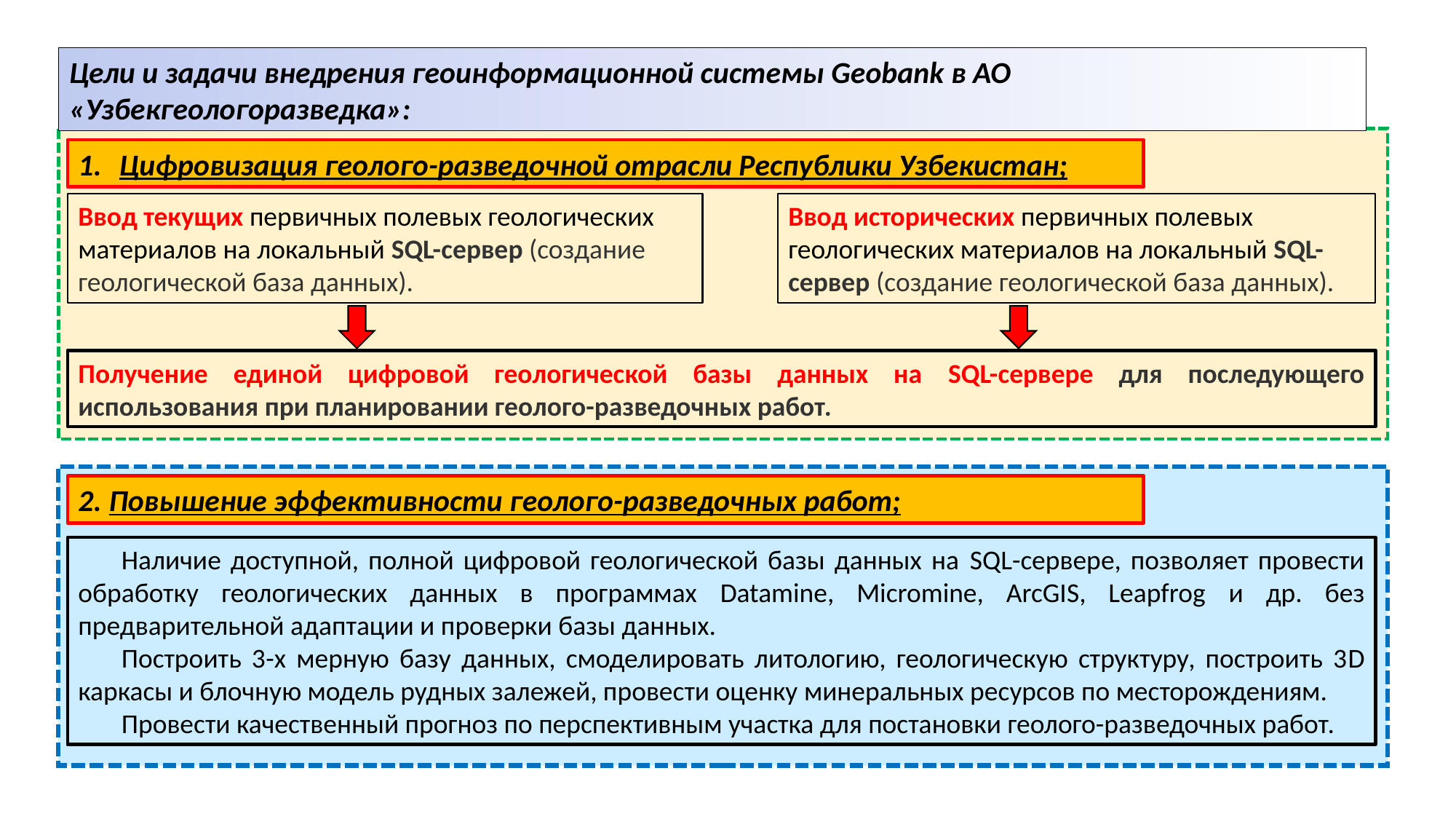

Цели и задачи внедрения геоинформационной системы Geobank в АО «Узбекгеологоразведка»:

Цифровизация геолого-разведочной отрасли Республики Узбекистан;
Ввод текущих первичных полевых геологических материалов на локальный SQL-сервер (создание геологической база данных).
Ввод исторических первичных полевых геологических материалов на локальный SQL-сервер (создание геологической база данных).

Получение единой цифровой геологической базы данных на SQL-сервере для последующего использования при планировании геолого-разведочных работ.

2. Повышение эффективности геолого-разведочных работ;
Наличие доступной, полной цифровой геологической базы данных на SQL-сервере, позволяет провести обработку геологических данных в программах Datamine, Micromine, ArcGIS, Leapfrog и др. без предварительной адаптации и проверки базы данных.
Построить 3-х мерную базу данных, смоделировать литологию, геологическую структуру, построить 3D каркасы и блочную модель рудных залежей, провести оценку минеральных ресурсов по месторождениям.
Провести качественный прогноз по перспективным участка для постановки геолого-разведочных работ.